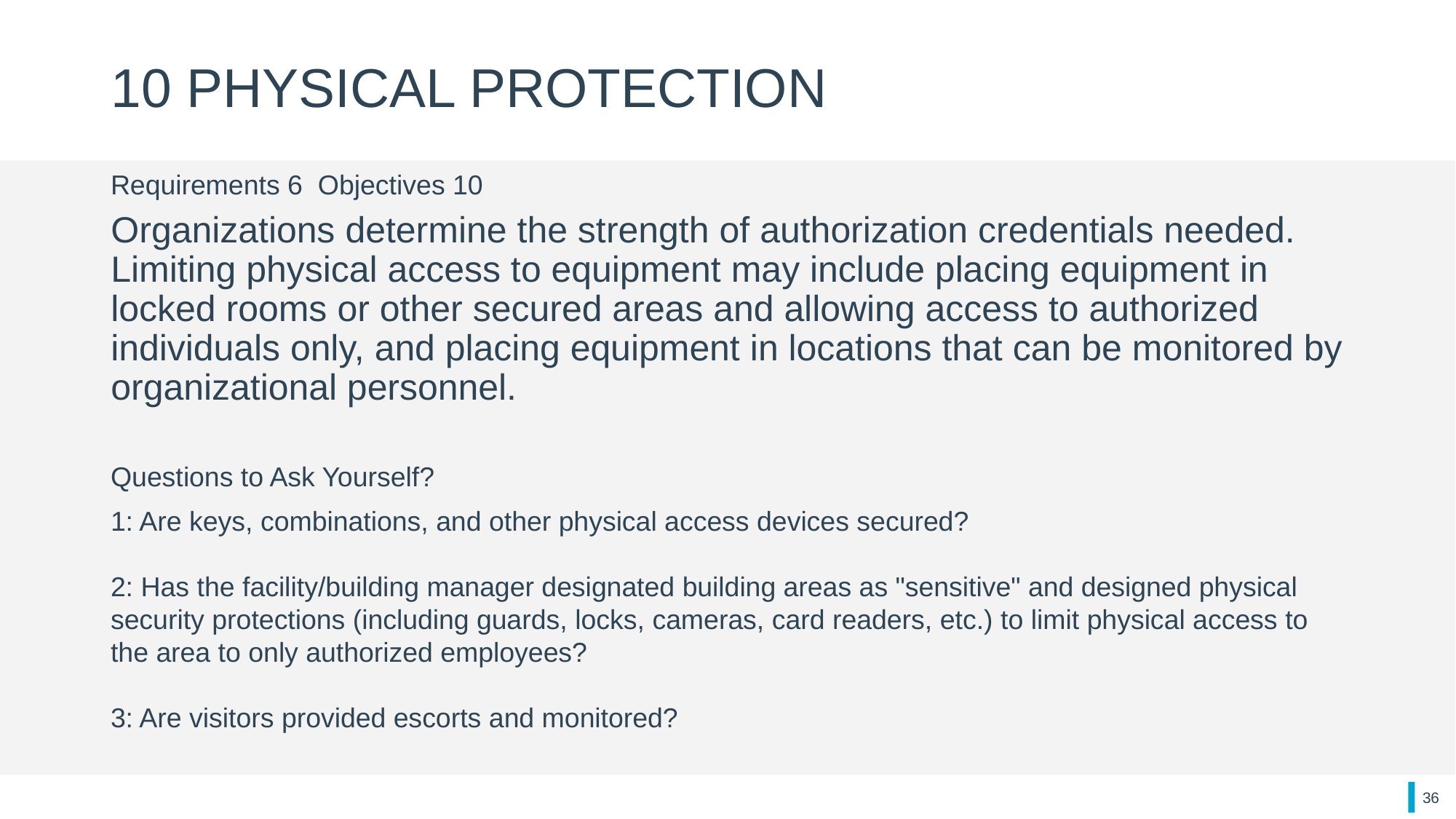

# 10 PHYSICAL PROTECTION
Requirements 6  Objectives 10
Organizations determine the strength of authorization credentials needed. Limiting physical access to equipment may include placing equipment in locked rooms or other secured areas and allowing access to authorized individuals only, and placing equipment in locations that can be monitored by organizational personnel.
Questions to Ask Yourself?
1: Are keys, combinations, and other physical access devices secured?

2: Has the facility/building manager designated building areas as "sensitive" and designed physical security protections (including guards, locks, cameras, card readers, etc.) to limit physical access to the area to only authorized employees?

3: Are visitors provided escorts and monitored?
36